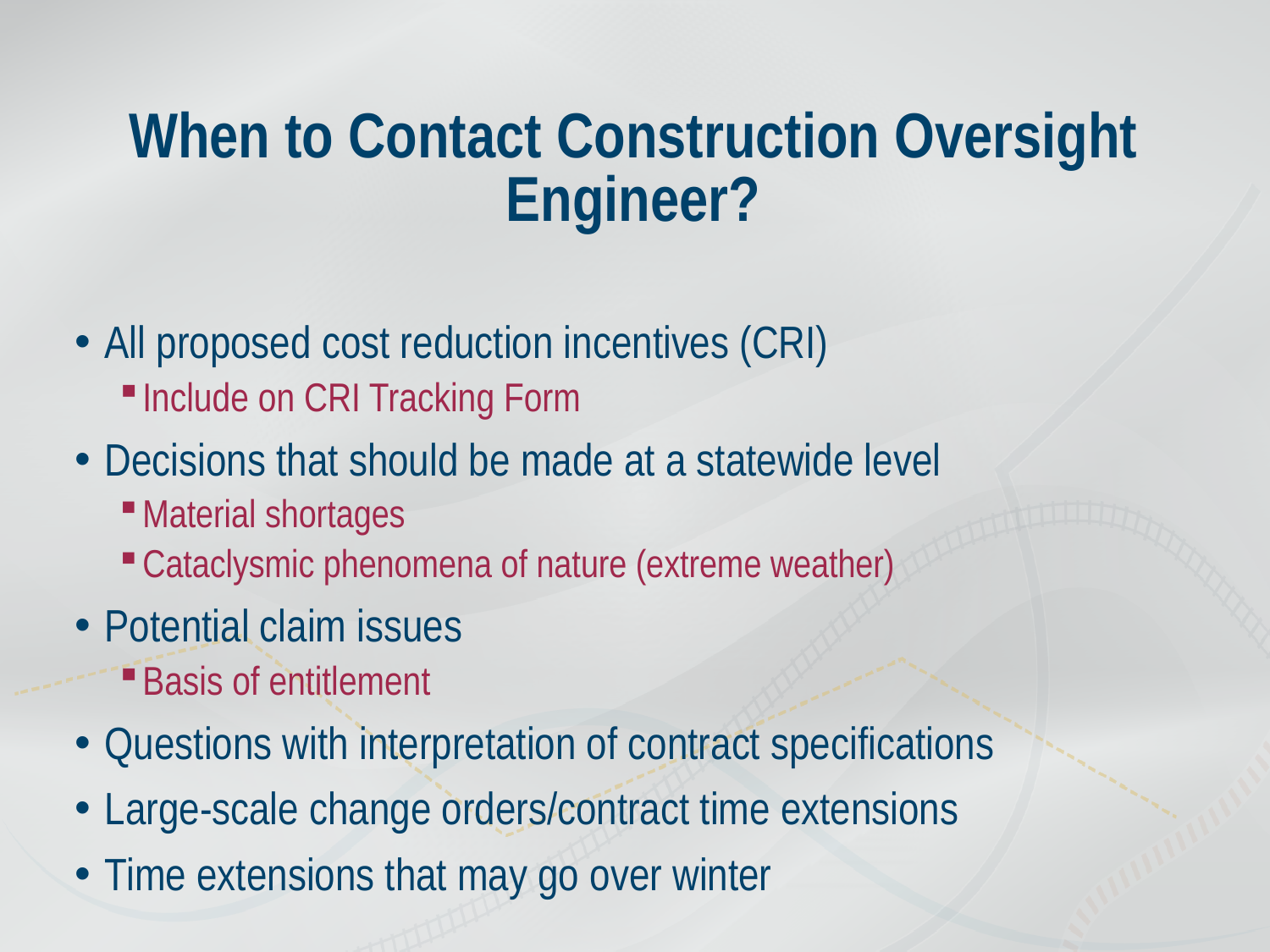

# When to Contact Construction Oversight Engineer?
All proposed cost reduction incentives (CRI)
Include on CRI Tracking Form
Decisions that should be made at a statewide level
Material shortages
Cataclysmic phenomena of nature (extreme weather)
Potential claim issues
Basis of entitlement
Questions with interpretation of contract specifications
Large-scale change orders/contract time extensions
Time extensions that may go over winter